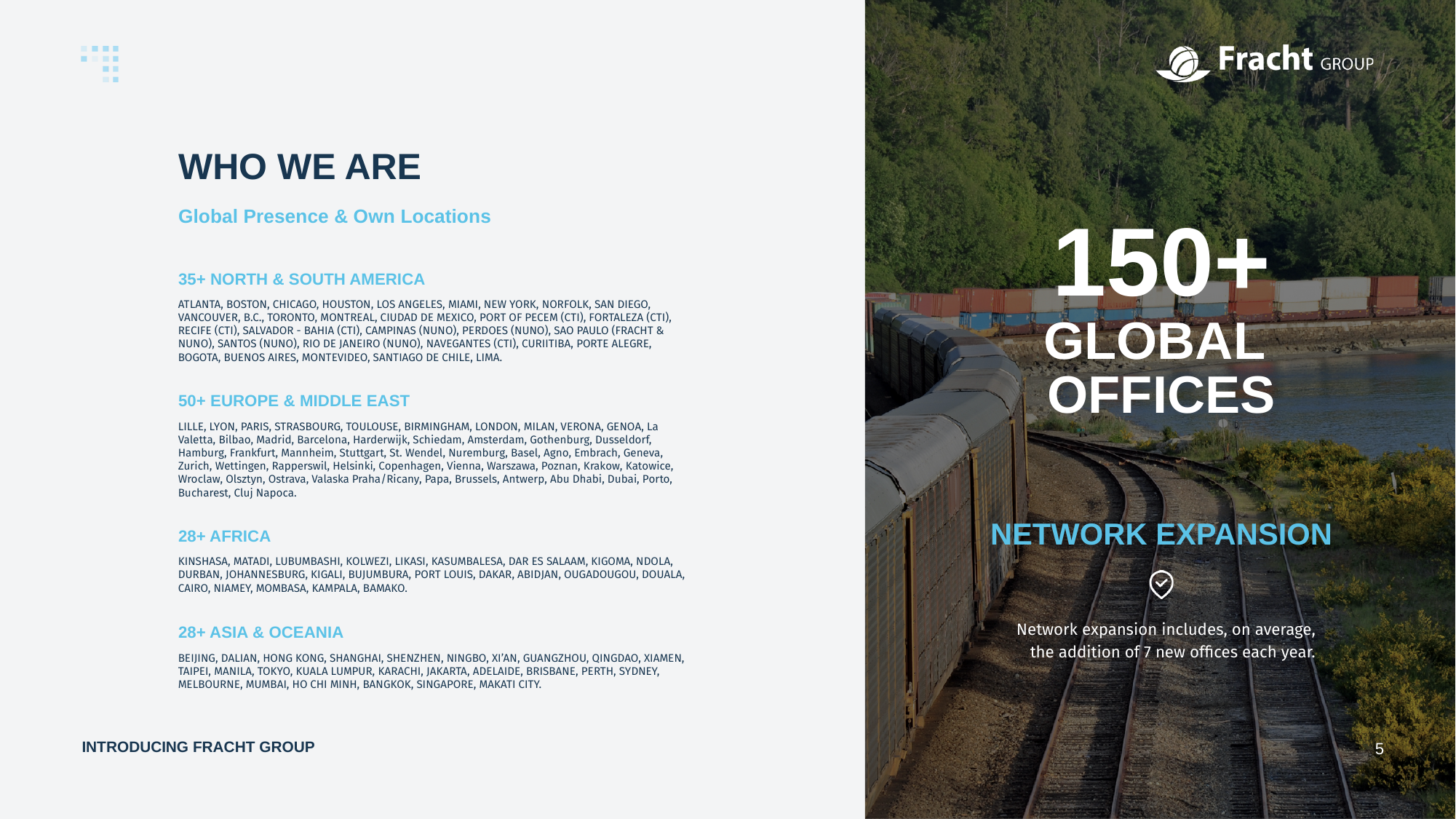

WHO WE ARE
Global Presence & Own Locations
150+
GLOBAL
OFFICES
35+ NORTH & SOUTH AMERICA
ATLANTA, BOSTON, CHICAGO, HOUSTON, LOS ANGELES, MIAMI, NEW YORK, NORFOLK, SAN DIEGO, VANCOUVER, B.C., TORONTO, MONTREAL, CIUDAD DE MEXICO, PORT OF PECEM (CTI), FORTALEZA (CTI), RECIFE (CTI), SALVADOR - BAHIA (CTI), CAMPINAS (NUNO), PERDOES (NUNO), SAO PAULO (FRACHT & NUNO), SANTOS (NUNO), RIO DE JANEIRO (NUNO), NAVEGANTES (CTI), CURIITIBA, PORTE ALEGRE, BOGOTA, BUENOS AIRES, MONTEVIDEO, SANTIAGO DE CHILE, LIMA.
50+ EUROPE & MIDDLE EAST
LILLE, LYON, PARIS, STRASBOURG, TOULOUSE, BIRMINGHAM, LONDON, MILAN, VERONA, GENOA, La Valetta, Bilbao, Madrid, Barcelona, Harderwijk, Schiedam, Amsterdam, Gothenburg, Dusseldorf, Hamburg, Frankfurt, Mannheim, Stuttgart, St. Wendel, Nuremburg, Basel, Agno, Embrach, Geneva, Zurich, Wettingen, Rapperswil, Helsinki, Copenhagen, Vienna, Warszawa, Poznan, Krakow, Katowice, Wroclaw, Olsztyn, Ostrava, Valaska Praha/Ricany, Papa, Brussels, Antwerp, Abu Dhabi, Dubai, Porto, Bucharest, Cluj Napoca.
NETWORK EXPANSION
28+ AFRICA
KINSHASA, MATADI, LUBUMBASHI, KOLWEZI, LIKASI, KASUMBALESA, DAR ES SALAAM, KIGOMA, NDOLA, DURBAN, JOHANNESBURG, KIGALI, BUJUMBURA, PORT LOUIS, DAKAR, ABIDJAN, OUGADOUGOU, DOUALA, CAIRO, NIAMEY, MOMBASA, KAMPALA, BAMAKO.

Network expansion includes, on average, the addition of 7 new offices each year.
28+ ASIA & OCEANIA
BEIJING, DALIAN, HONG KONG, SHANGHAI, SHENZHEN, NINGBO, XI’AN, GUANGZHOU, QINGDAO, XIAMEN, TAIPEI, MANILA, TOKYO, KUALA LUMPUR, KARACHI, JAKARTA, ADELAIDE, BRISBANE, PERTH, SYDNEY, MELBOURNE, MUMBAI, HO CHI MINH, BANGKOK, SINGAPORE, MAKATI CITY.
INTRODUCING FRACHT GROUP
5